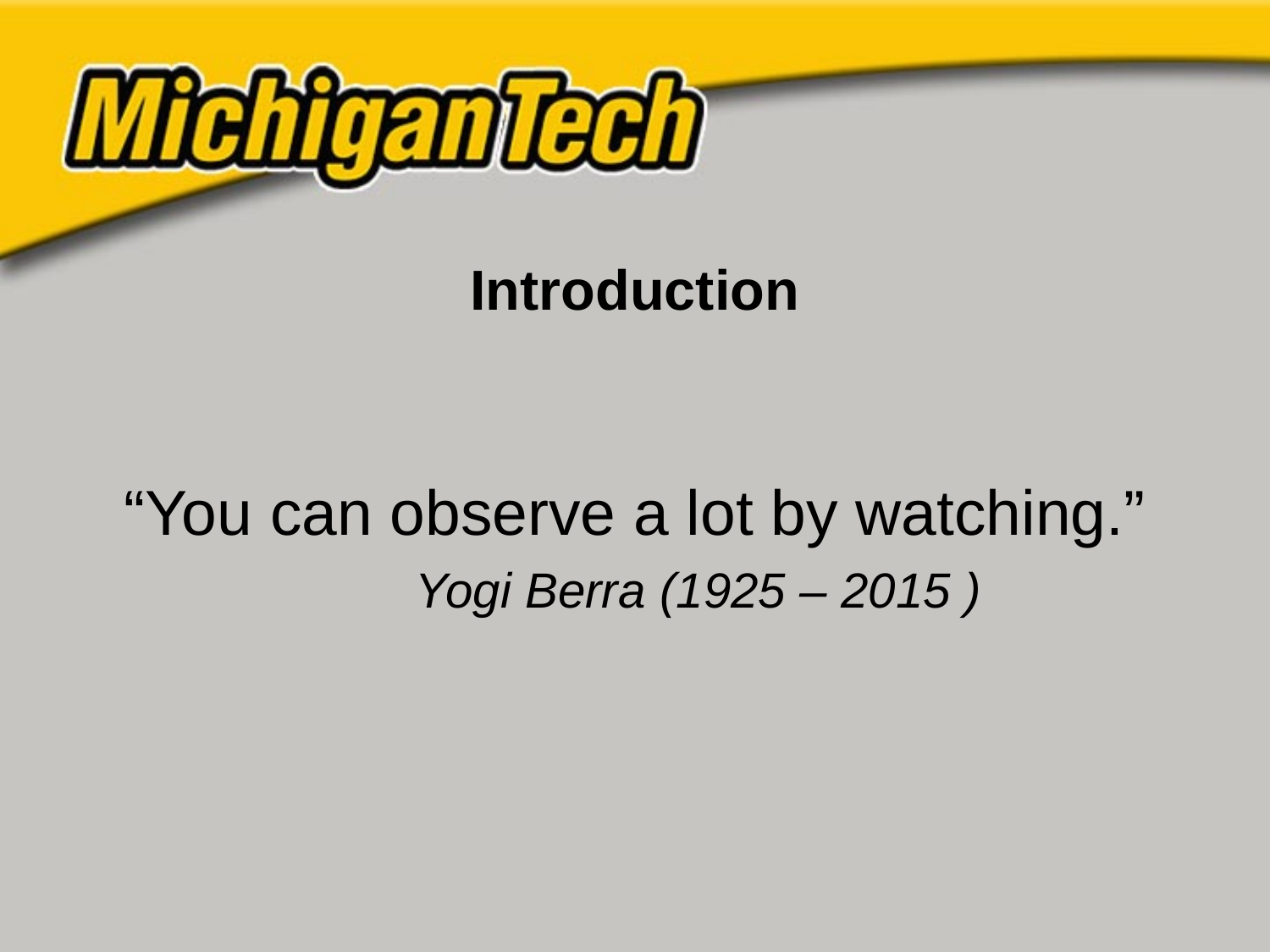

# Introduction
“You can observe a lot by watching.”
	Yogi Berra (1925 – 2015 )